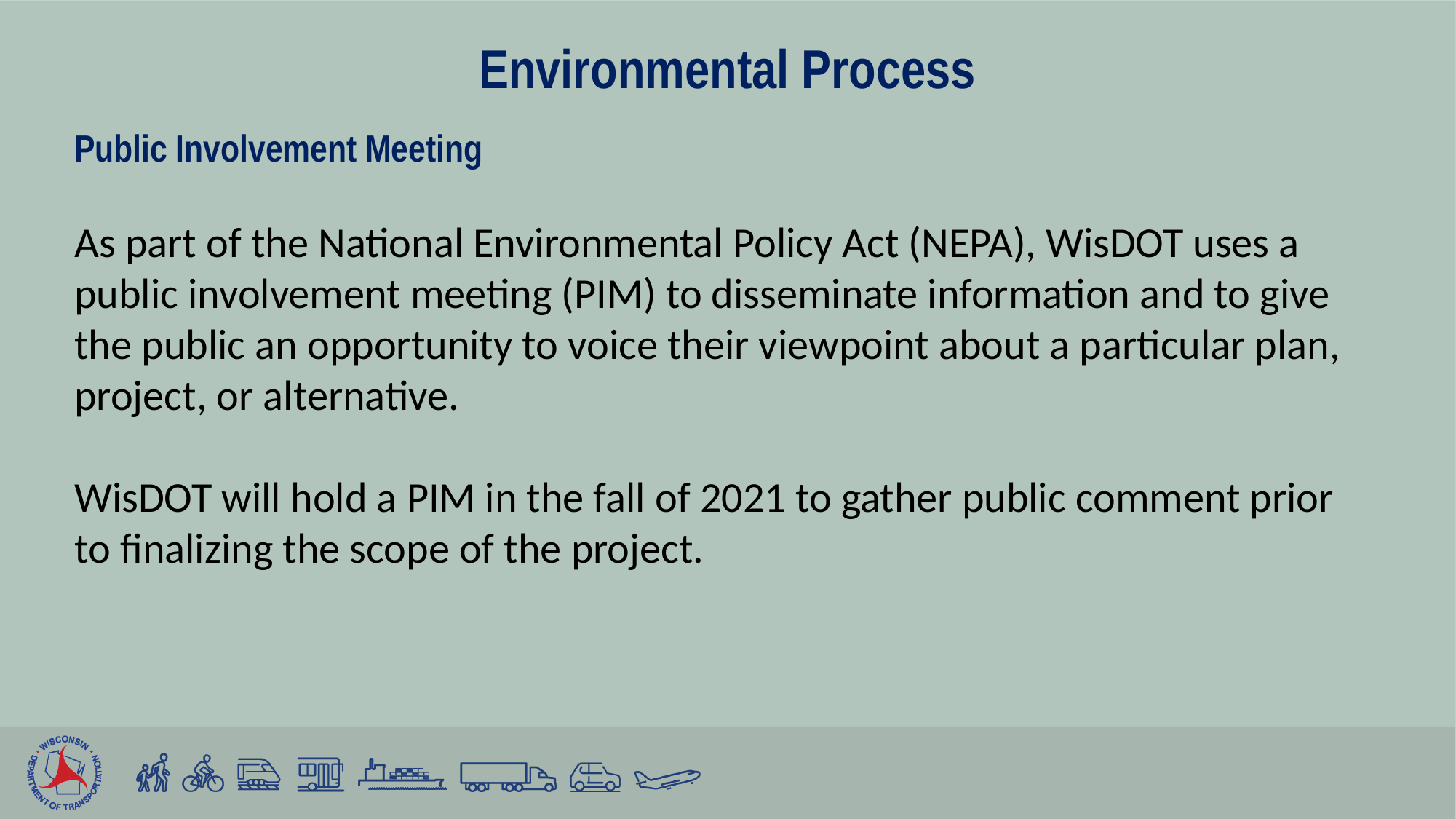

#
Environmental Process
Public Involvement Meeting

As part of the National Environmental Policy Act (NEPA), WisDOT uses a public involvement meeting (PIM) to disseminate information and to give the public an opportunity to voice their viewpoint about a particular plan, project, or alternative.

WisDOT will hold a PIM in the fall of 2021 to gather public comment prior to finalizing the scope of the project.